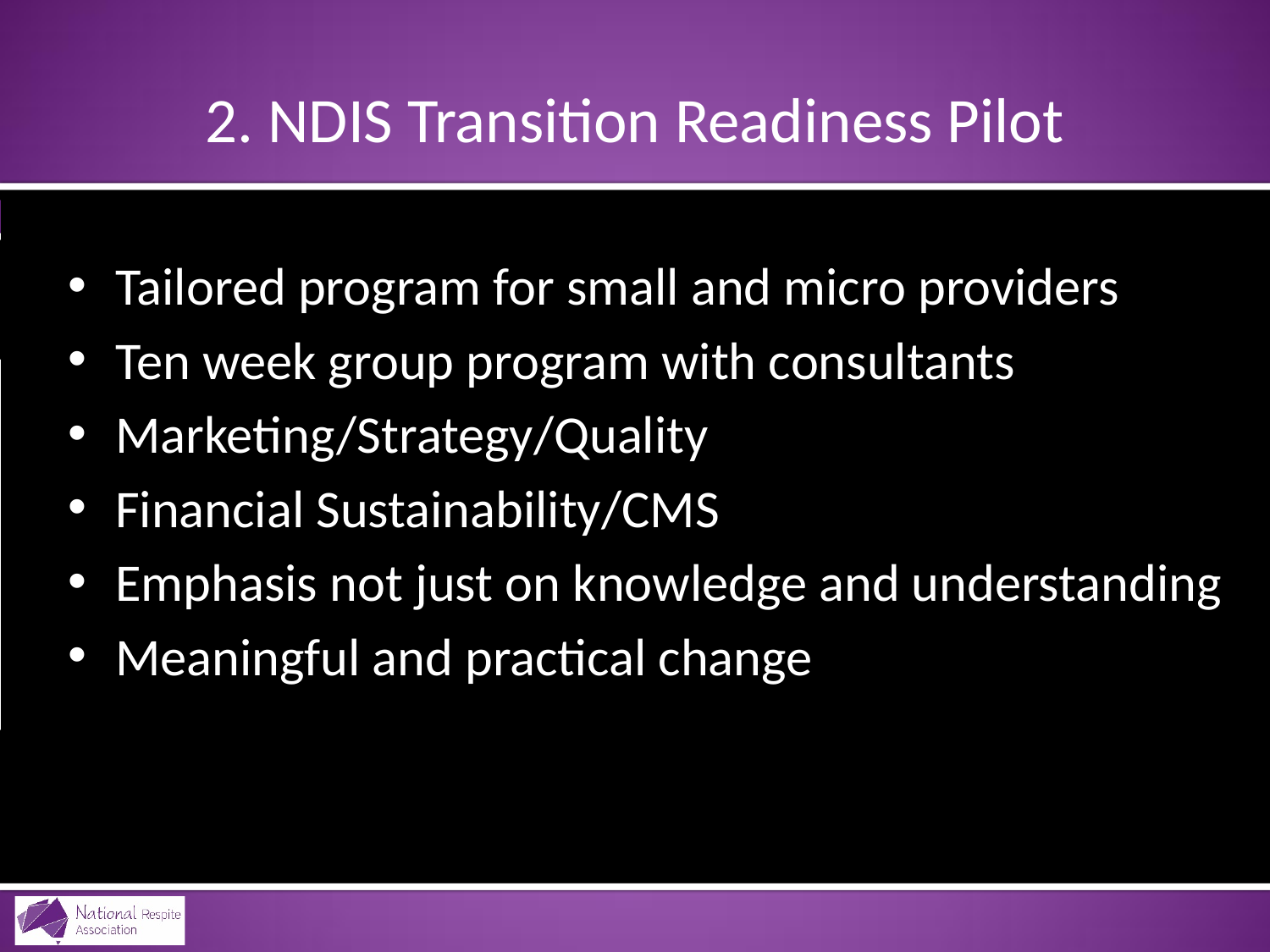

2. NDIS Transition Readiness Pilot
Tailored program for small and micro providers
Ten week group program with consultants
Marketing/Strategy/Quality
Financial Sustainability/CMS
Emphasis not just on knowledge and understanding
Meaningful and practical change